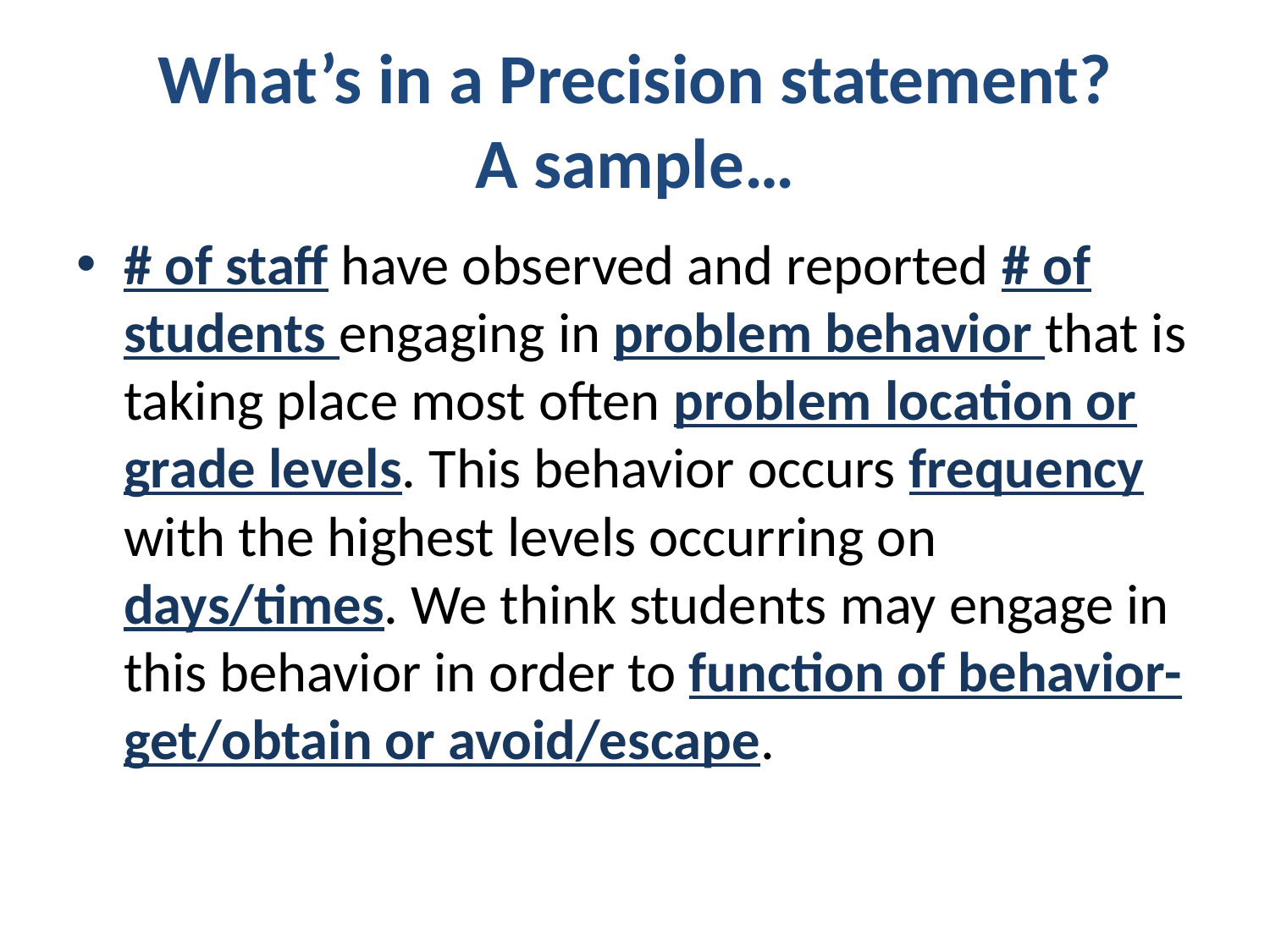

# What’s in a Precision statement? A sample…
# of staff have observed and reported # of students engaging in problem behavior that is taking place most often problem location or grade levels. This behavior occurs frequency with the highest levels occurring on days/times. We think students may engage in this behavior in order to function of behavior- get/obtain or avoid/escape.